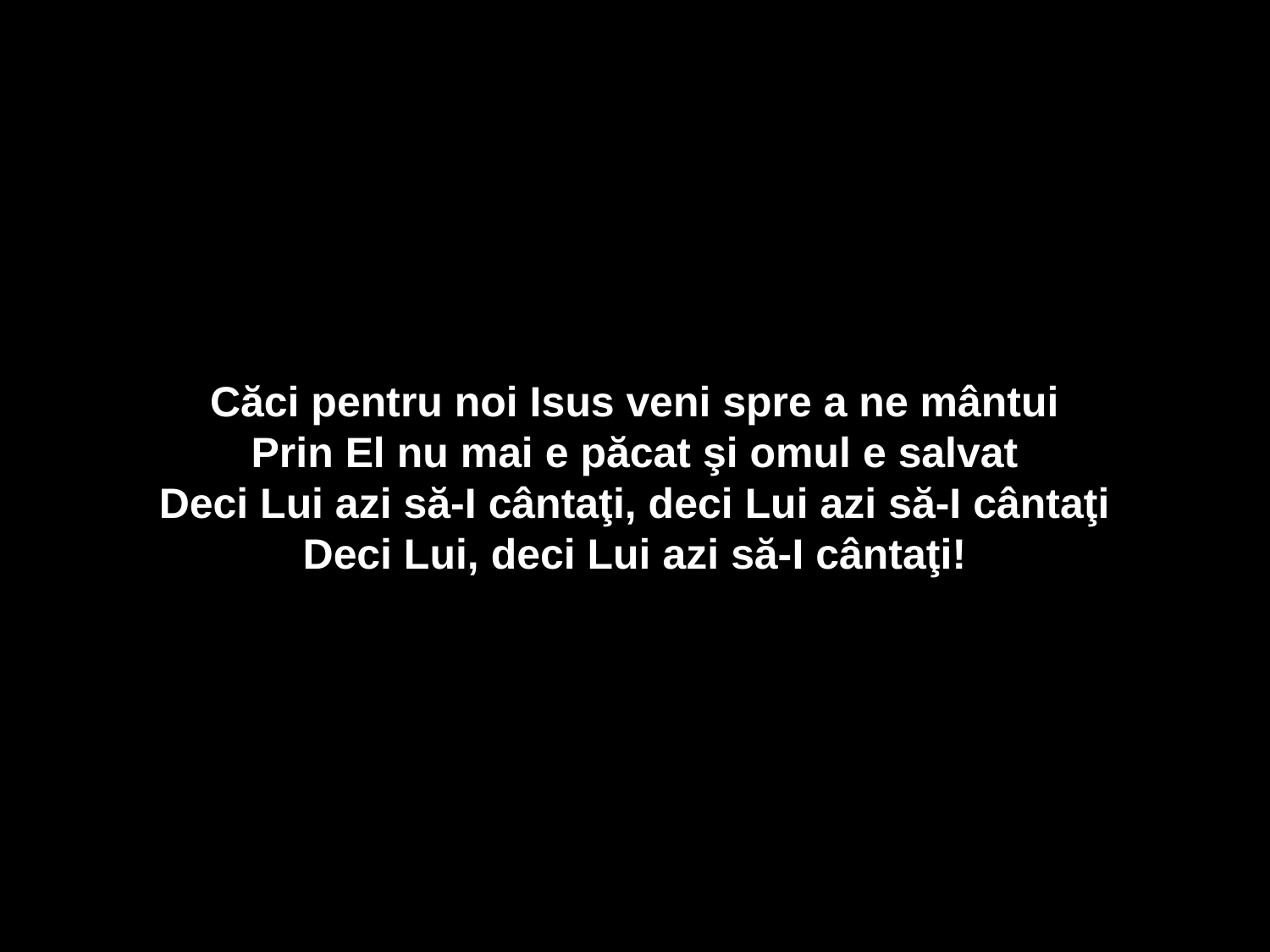

Căci pentru noi Isus veni spre a ne mântui
Prin El nu mai e păcat şi omul e salvat
Deci Lui azi să-I cântaţi, deci Lui azi să-I cântaţi
Deci Lui, deci Lui azi să-I cântaţi!